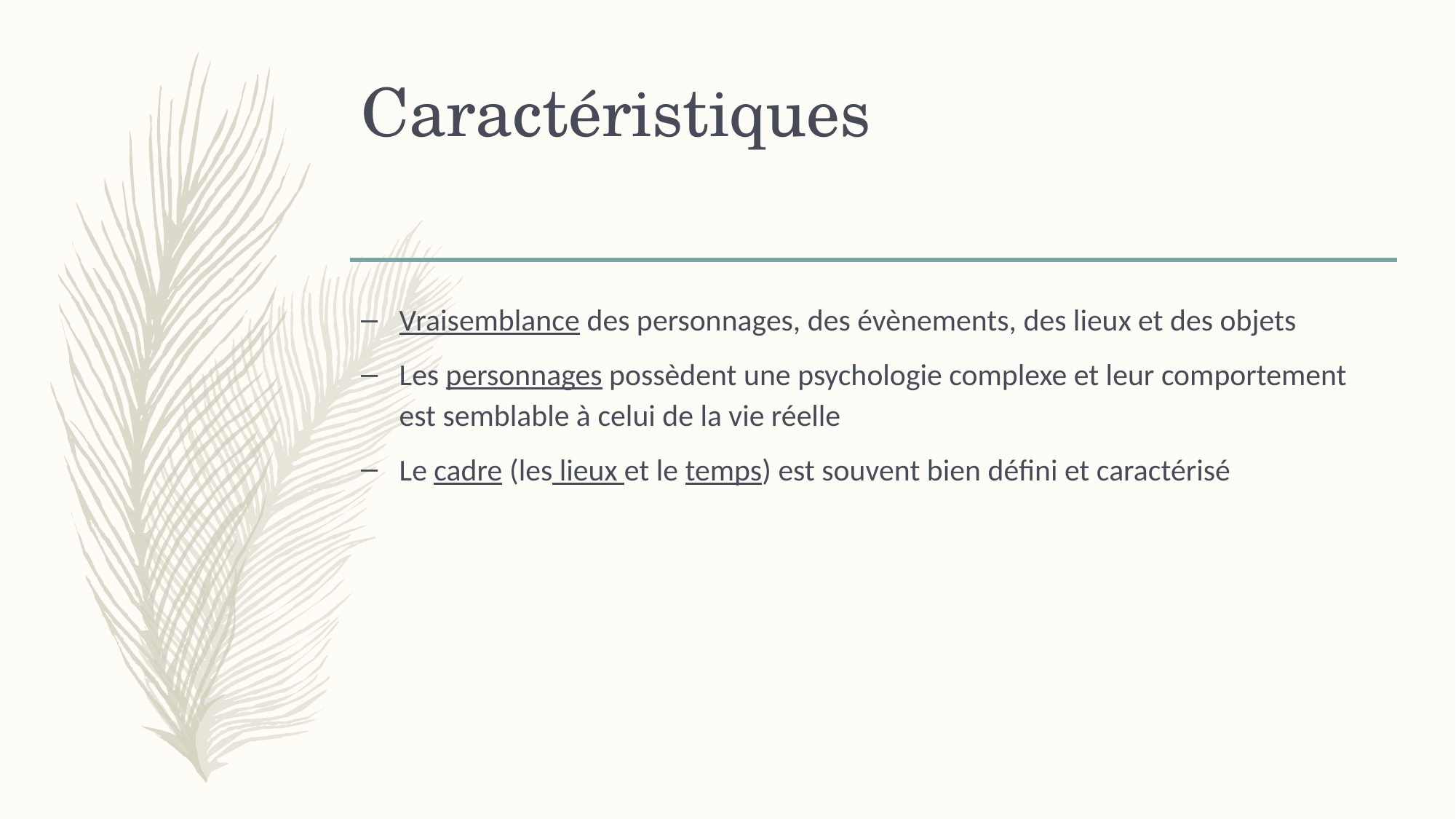

# Caractéristiques
Vraisemblance des personnages, des évènements, des lieux et des objets
Les personnages possèdent une psychologie complexe et leur comportement est semblable à celui de la vie réelle
Le cadre (les lieux et le temps) est souvent bien défini et caractérisé